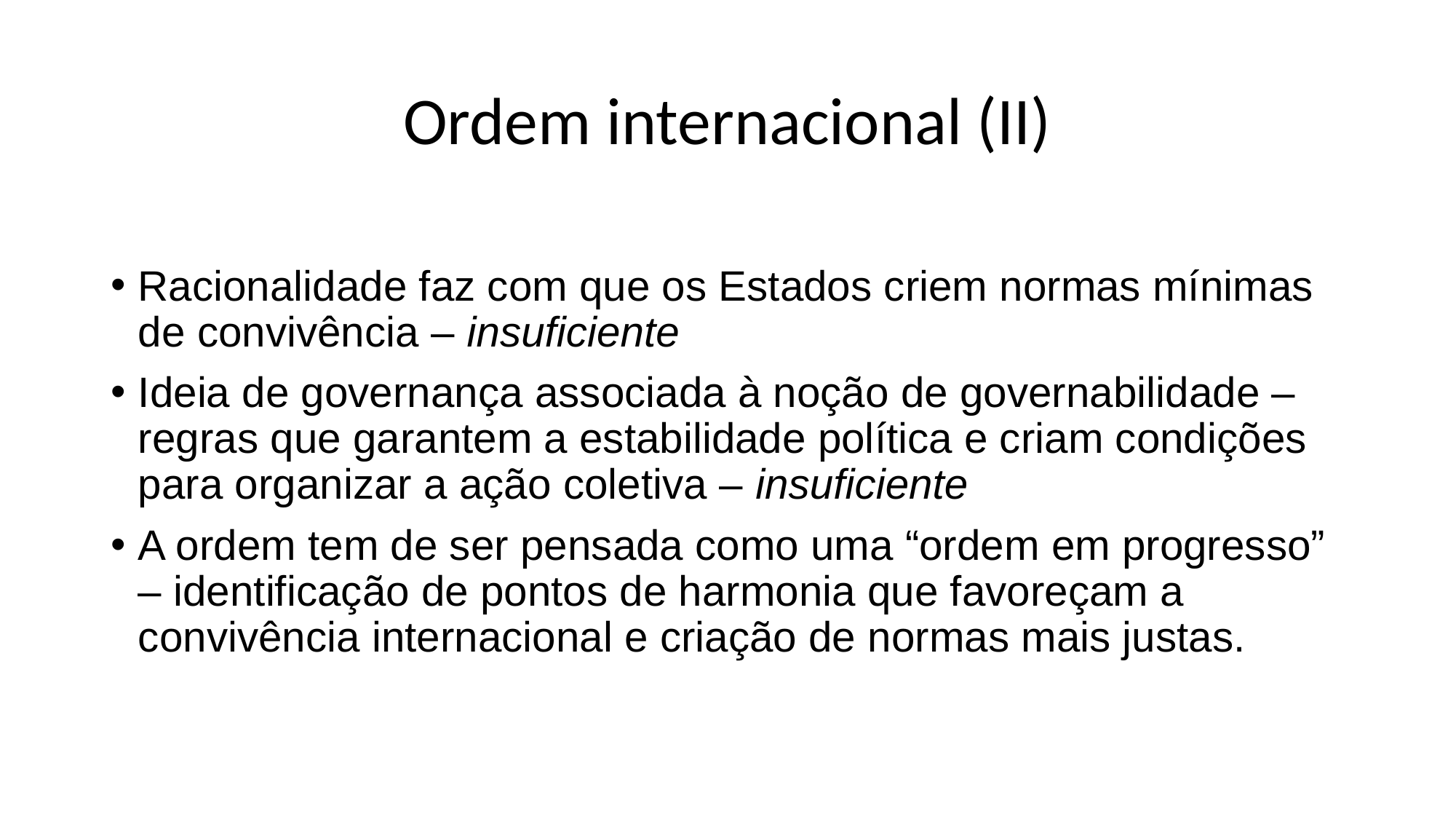

# Ordem internacional (II)

Racionalidade faz com que os Estados criem normas mínimas de convivência – insuficiente
Ideia de governança associada à noção de governabilidade – regras que garantem a estabilidade política e criam condições para organizar a ação coletiva – insuficiente
A ordem tem de ser pensada como uma “ordem em progresso” – identificação de pontos de harmonia que favoreçam a convivência internacional e criação de normas mais justas.